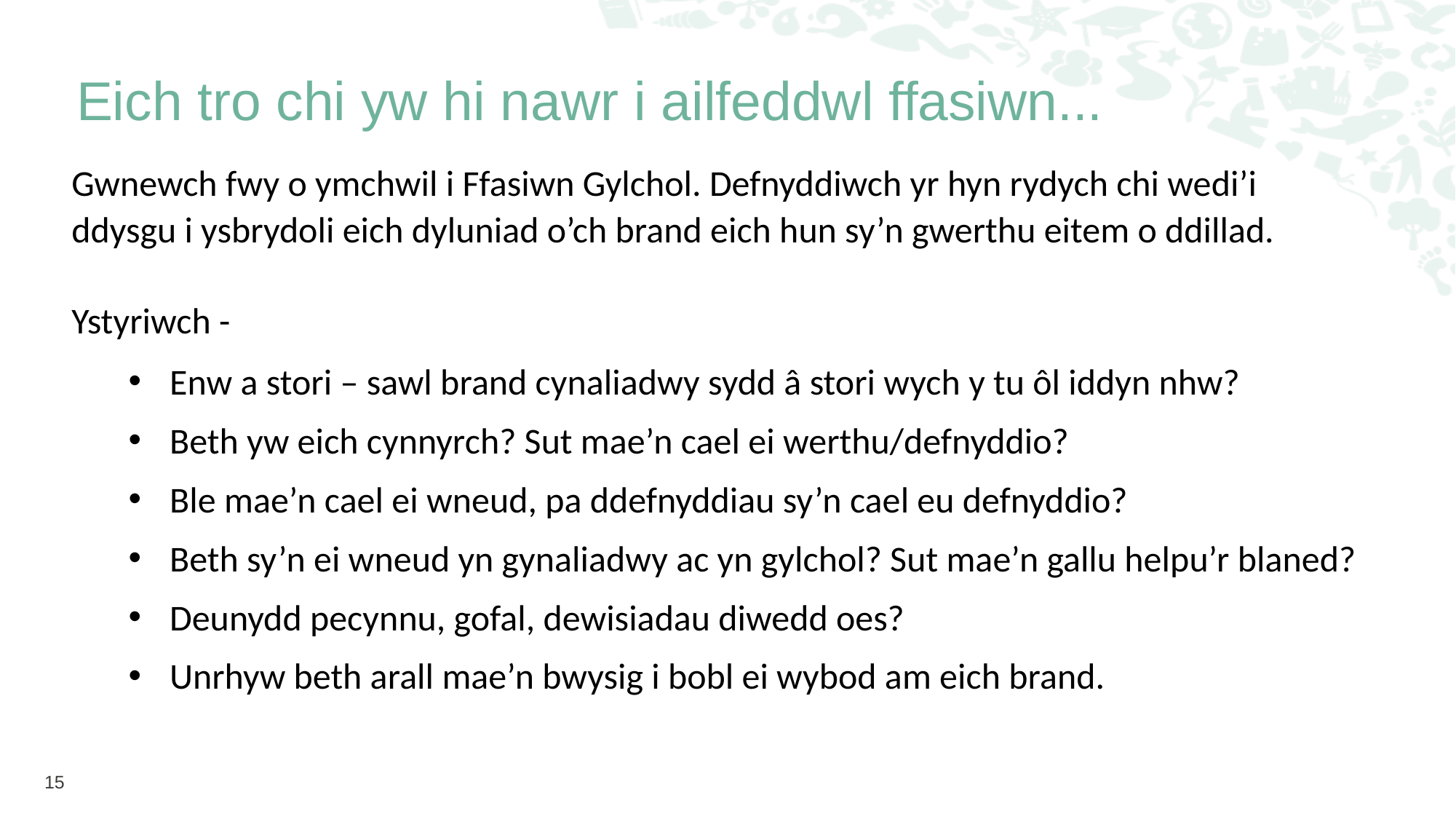

Eich tro chi yw hi nawr i ailfeddwl ffasiwn...
Gwnewch fwy o ymchwil i Ffasiwn Gylchol. Defnyddiwch yr hyn rydych chi wedi’i ddysgu i ysbrydoli eich dyluniad o’ch brand eich hun sy’n gwerthu eitem o ddillad.

Ystyriwch -
Enw a stori – sawl brand cynaliadwy sydd â stori wych y tu ôl iddyn nhw?
Beth yw eich cynnyrch? Sut mae’n cael ei werthu/defnyddio?
Ble mae’n cael ei wneud, pa ddefnyddiau sy’n cael eu defnyddio?
Beth sy’n ei wneud yn gynaliadwy ac yn gylchol? Sut mae’n gallu helpu’r blaned?
Deunydd pecynnu, gofal, dewisiadau diwedd oes?
Unrhyw beth arall mae’n bwysig i bobl ei wybod am eich brand.